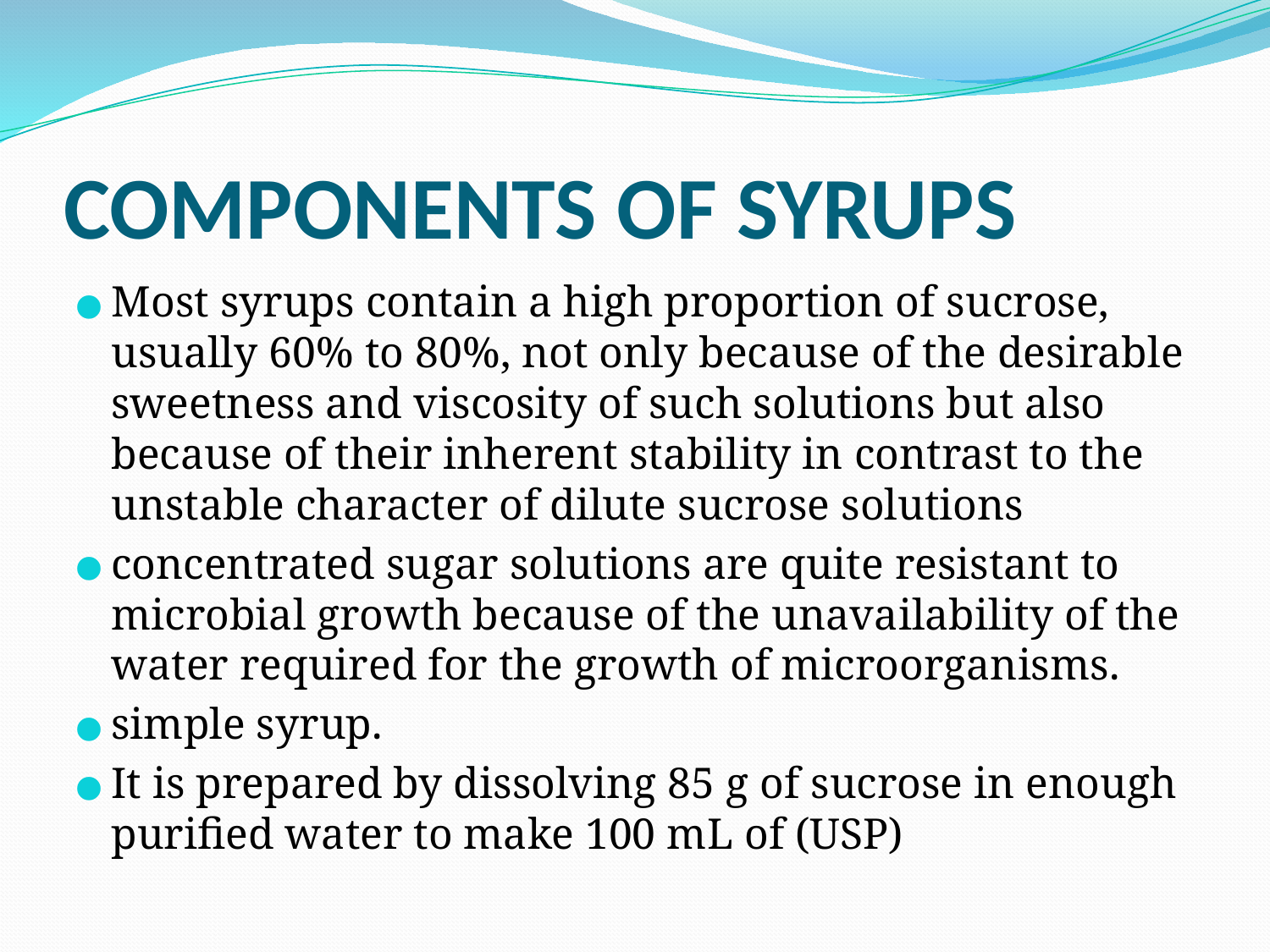

# COMPONENTS OF SYRUPS
Most syrups contain a high proportion of sucrose, usually 60% to 80%, not only because of the desirable sweetness and viscosity of such solutions but also because of their inherent stability in contrast to the unstable character of dilute sucrose solutions
concentrated sugar solutions are quite resistant to microbial growth because of the unavailability of the water required for the growth of microorganisms.
simple syrup.
It is prepared by dissolving 85 g of sucrose in enough purified water to make 100 mL of (USP)